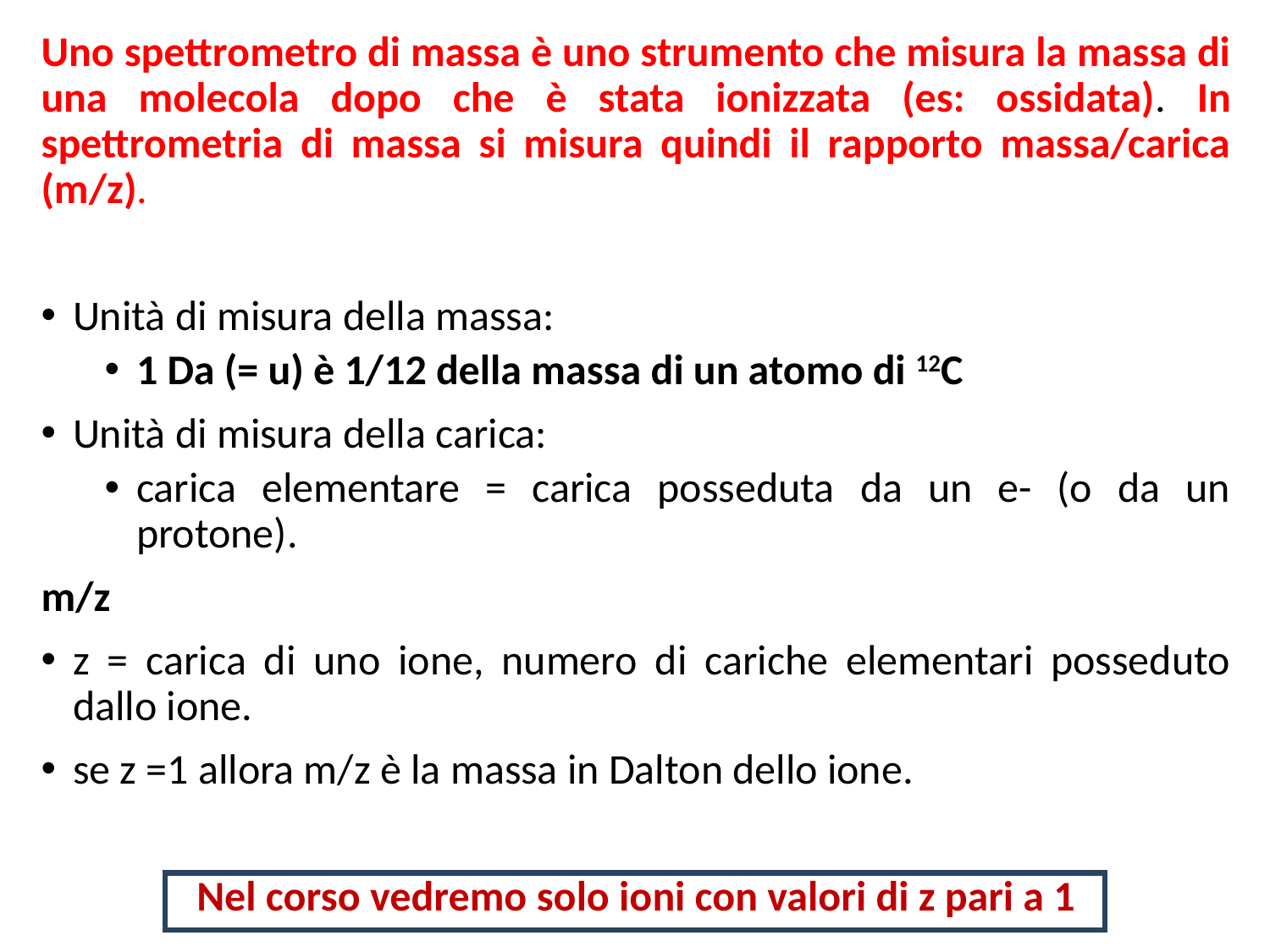

Uno spettrometro di massa è uno strumento che misura la massa di una molecola dopo che è stata ionizzata (es: ossidata). In spettrometria di massa si misura quindi il rapporto massa/carica (m/z).

Unità di misura della massa:
1 Da (= u) è 1/12 della massa di un atomo di 12C
Unità di misura della carica:
carica elementare = carica posseduta da un e- (o da un protone).
m/z
z = carica di uno ione, numero di cariche elementari posseduto dallo ione.
se z =1 allora m/z è la massa in Dalton dello ione.

Nel corso vedremo solo ioni con valori di z pari a 1